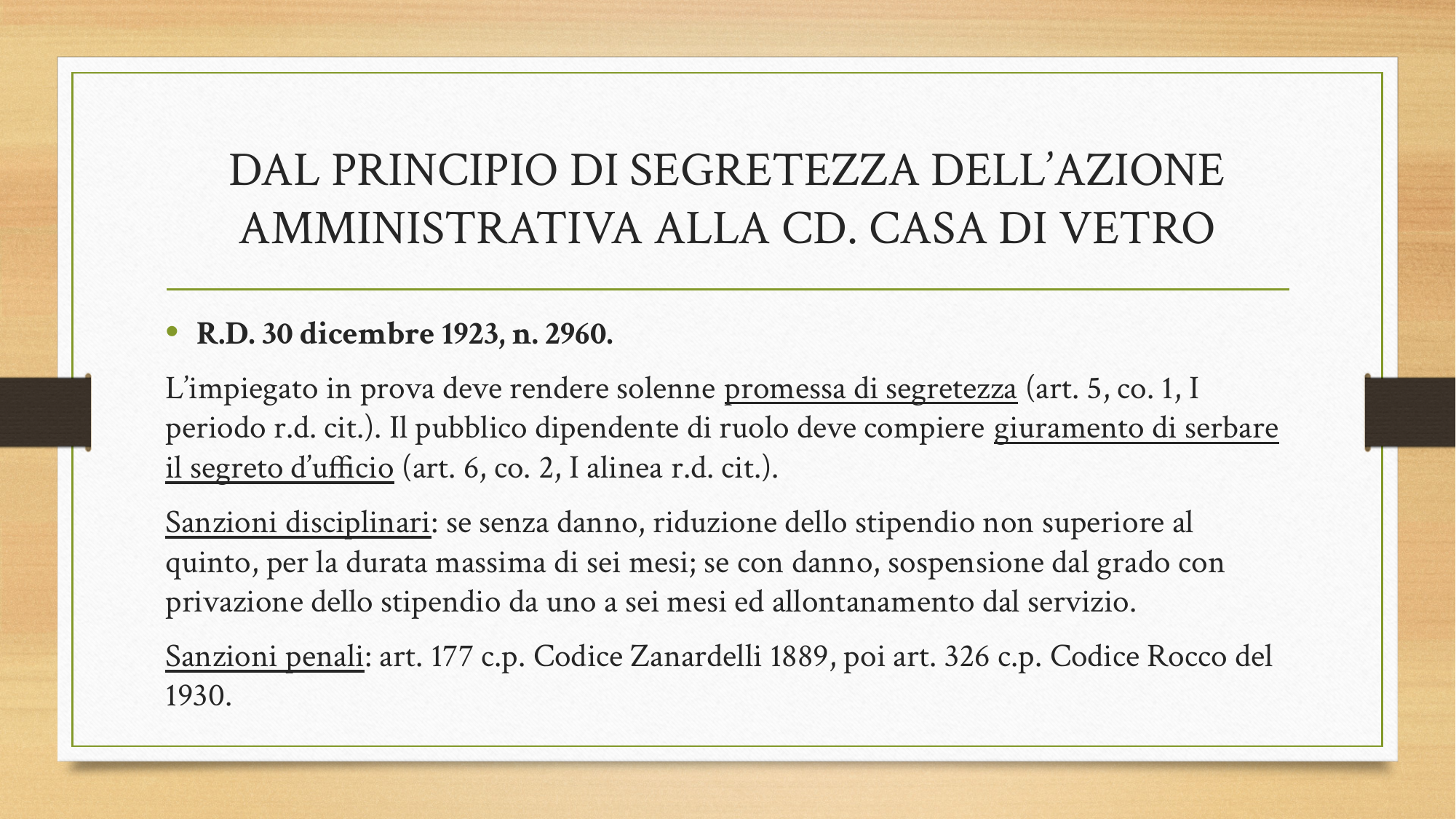

# DAL PRINCIPIO DI SEGRETEZZA DELL’AZIONE AMMINISTRATIVA ALLA CD. CASA DI VETRO
R.D. 30 dicembre 1923, n. 2960.
L’impiegato in prova deve rendere solenne promessa di segretezza (art. 5, co. 1, I periodo r.d. cit.). Il pubblico dipendente di ruolo deve compiere giuramento di serbare il segreto d’ufficio (art. 6, co. 2, I alinea r.d. cit.).
Sanzioni disciplinari: se senza danno, riduzione dello stipendio non superiore al quinto, per la durata massima di sei mesi; se con danno, sospensione dal grado con privazione dello stipendio da uno a sei mesi ed allontanamento dal servizio.
Sanzioni penali: art. 177 c.p. Codice Zanardelli 1889, poi art. 326 c.p. Codice Rocco del 1930.